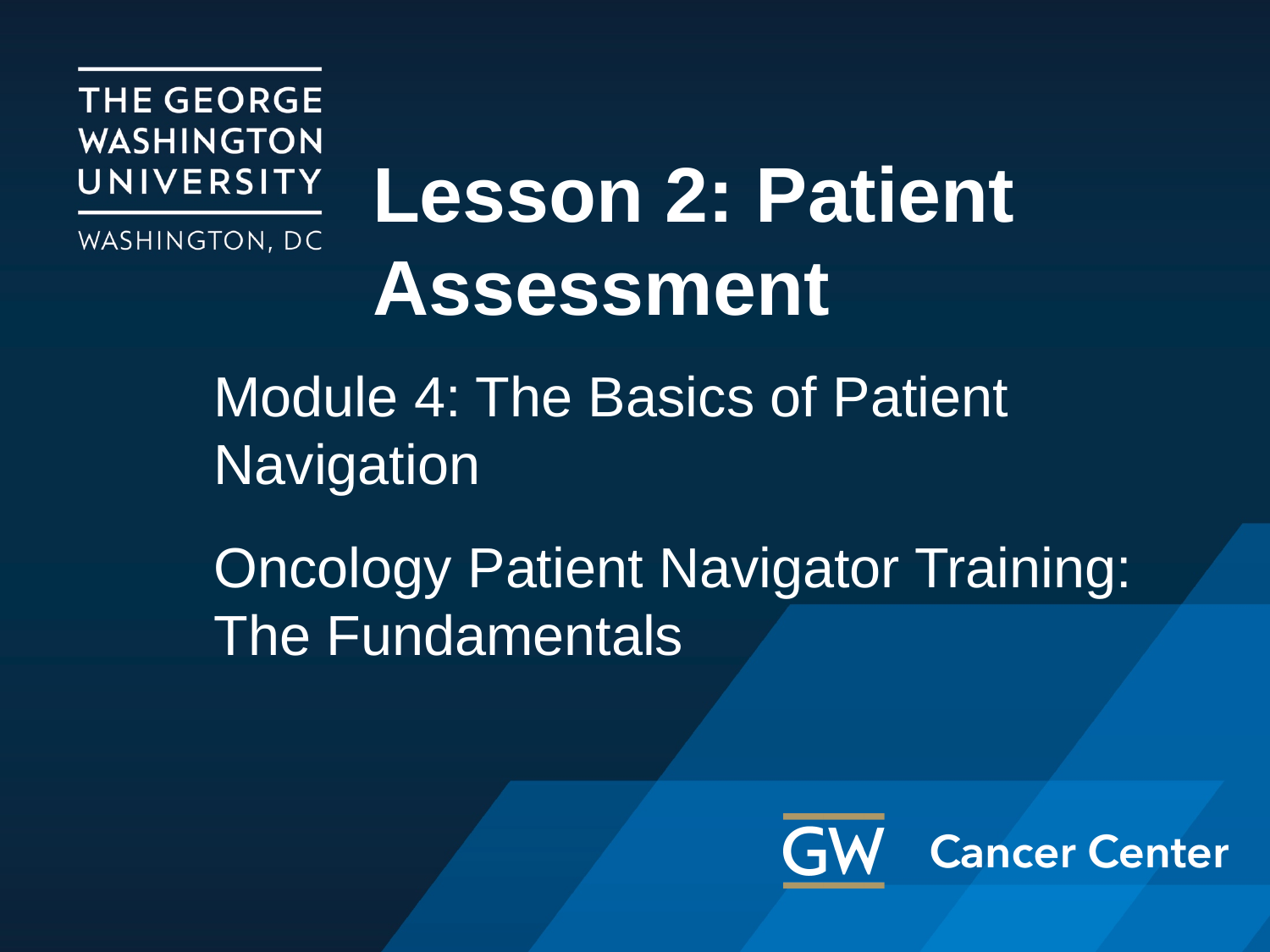

# Lesson 2: Patient Assessment
Module 4: The Basics of Patient Navigation
Oncology Patient Navigator Training: The Fundamentals